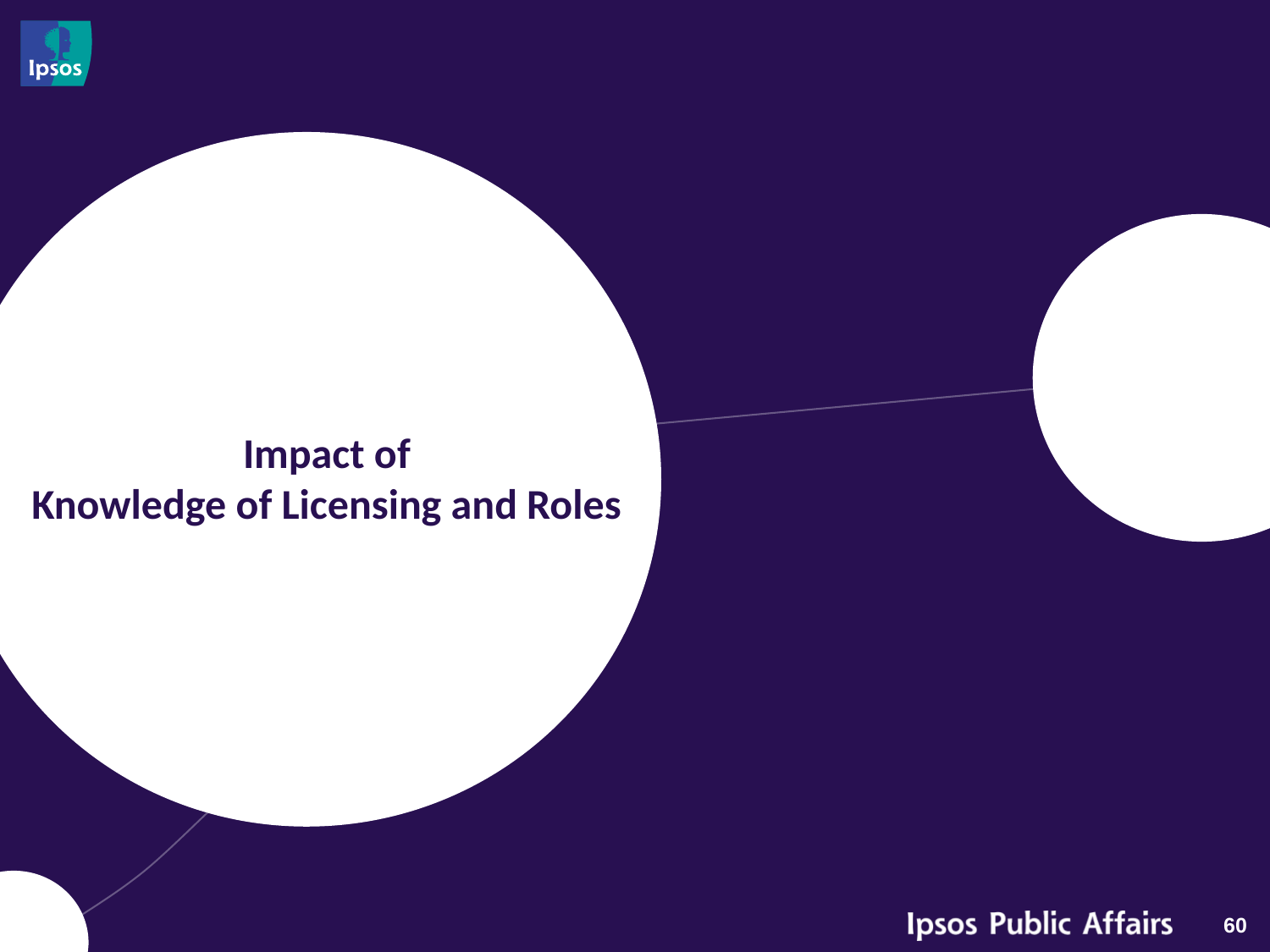

# Impact of Knowledge of Licensing and Roles
60